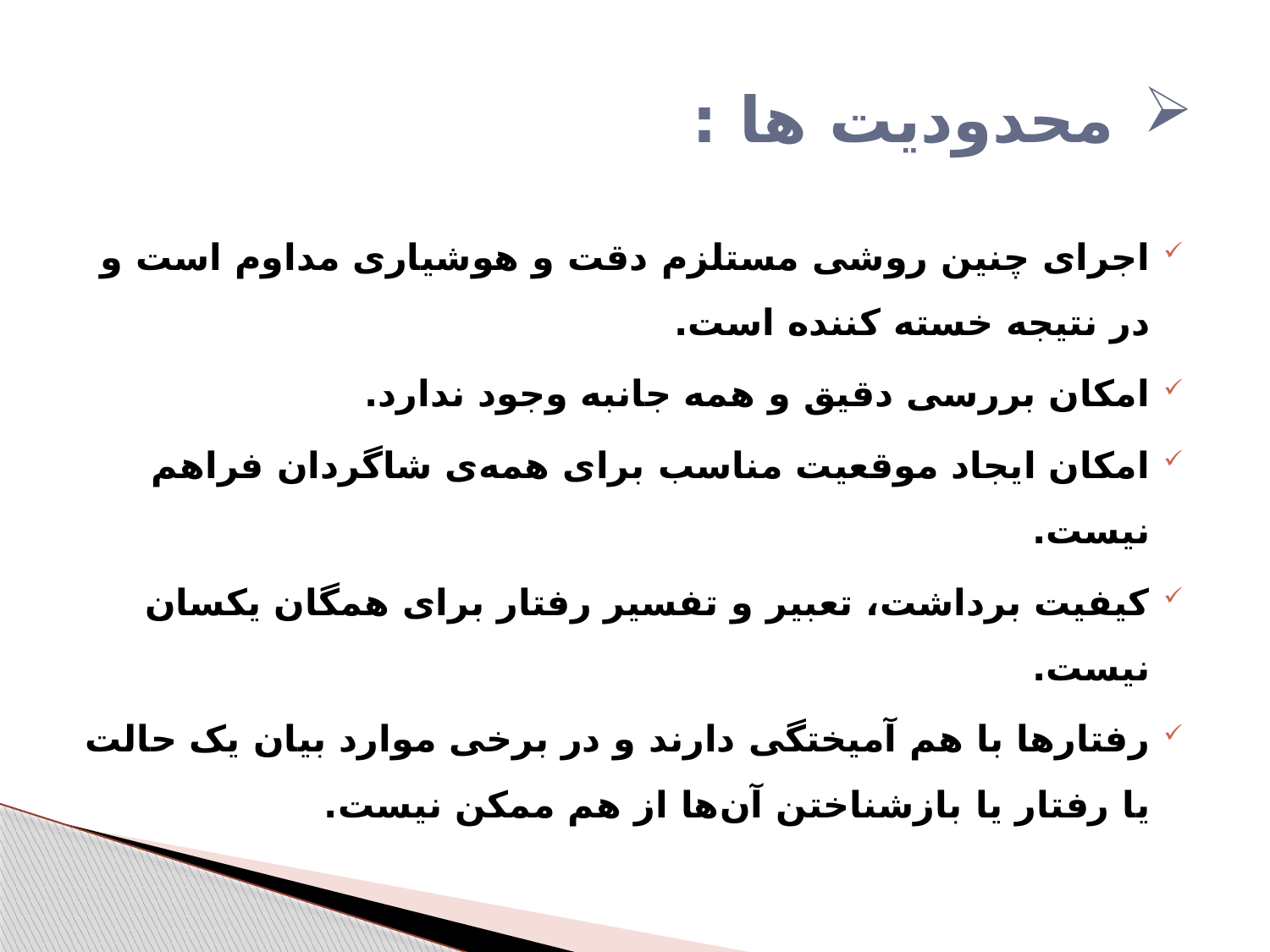

# محدودیت ها :
اجرای چنین روشی مستلزم دقت و هوشیاری مداوم است و در نتیجه خسته کننده است.
امکان بررسی دقیق و همه جانبه وجود ندارد.
امکان ایجاد موقعیت مناسب برای همه‌ی شاگردان فراهم نیست.
کیفیت برداشت، تعبیر و تفسیر رفتار برای همگان یکسان نیست.
رفتارها با هم آمیختگی دارند و در برخی موارد بیان یک حالت یا رفتار یا بازشناختن آن‌ها از هم ممکن نیست.